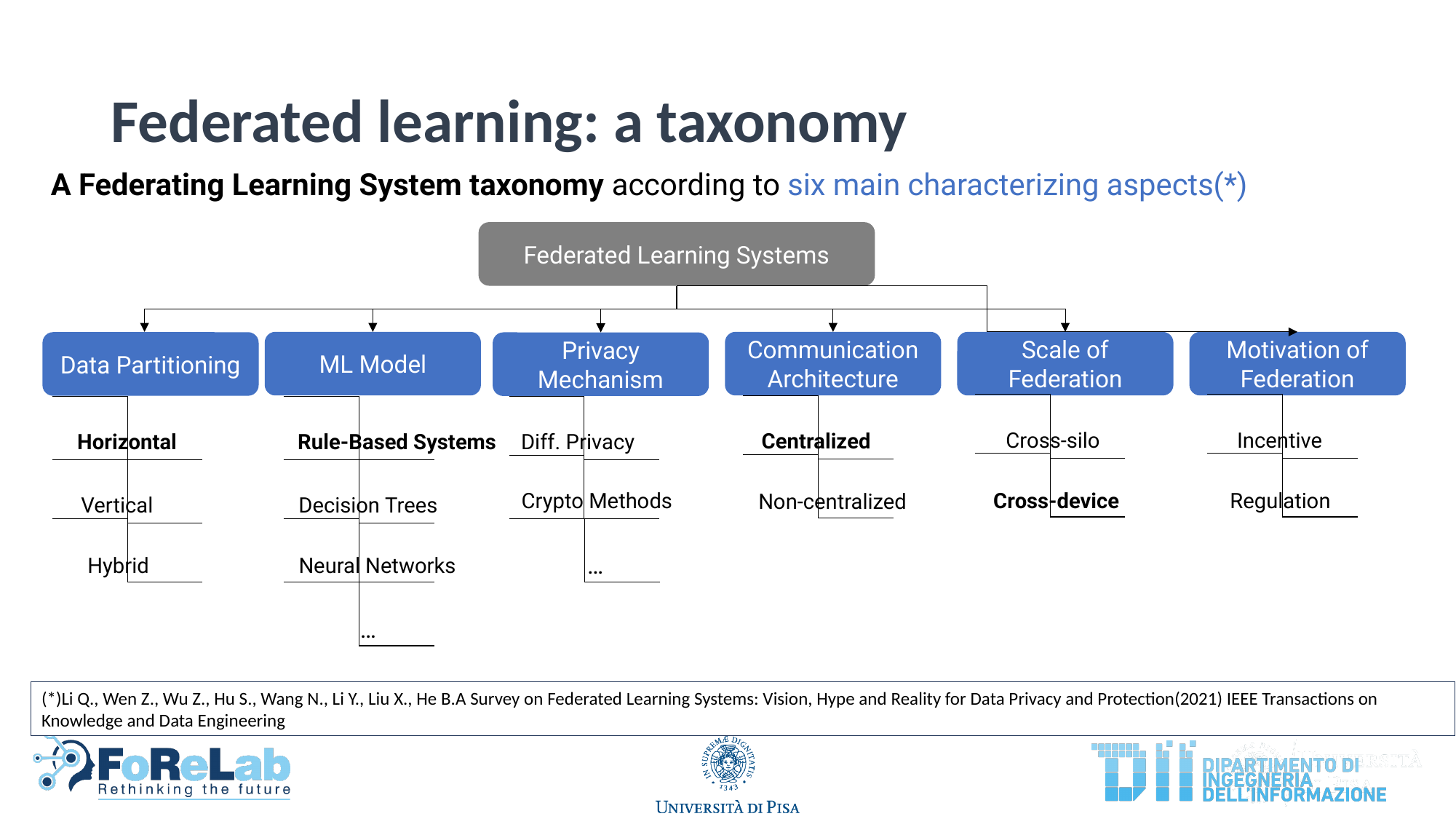

# Federated learning: a taxonomy
A Federating Learning System taxonomy according to six main characterizing aspects(*)

Federated Learning Systems
Scale of Federation
Motivation of Federation
ML Model
Communication Architecture
Data Partitioning
Privacy Mechanism
Cross-silo
Incentive
Centralized
Horizontal
Diff. Privacy
Rule-Based Systems
Crypto Methods
Cross-device
Regulation
Non-centralized
Vertical
Decision Trees
…
Hybrid
Neural Networks
…
(*)Li Q., Wen Z., Wu Z., Hu S., Wang N., Li Y., Liu X., He B.A Survey on Federated Learning Systems: Vision, Hype and Reality for Data Privacy and Protection(2021) IEEE Transactions on Knowledge and Data Engineering